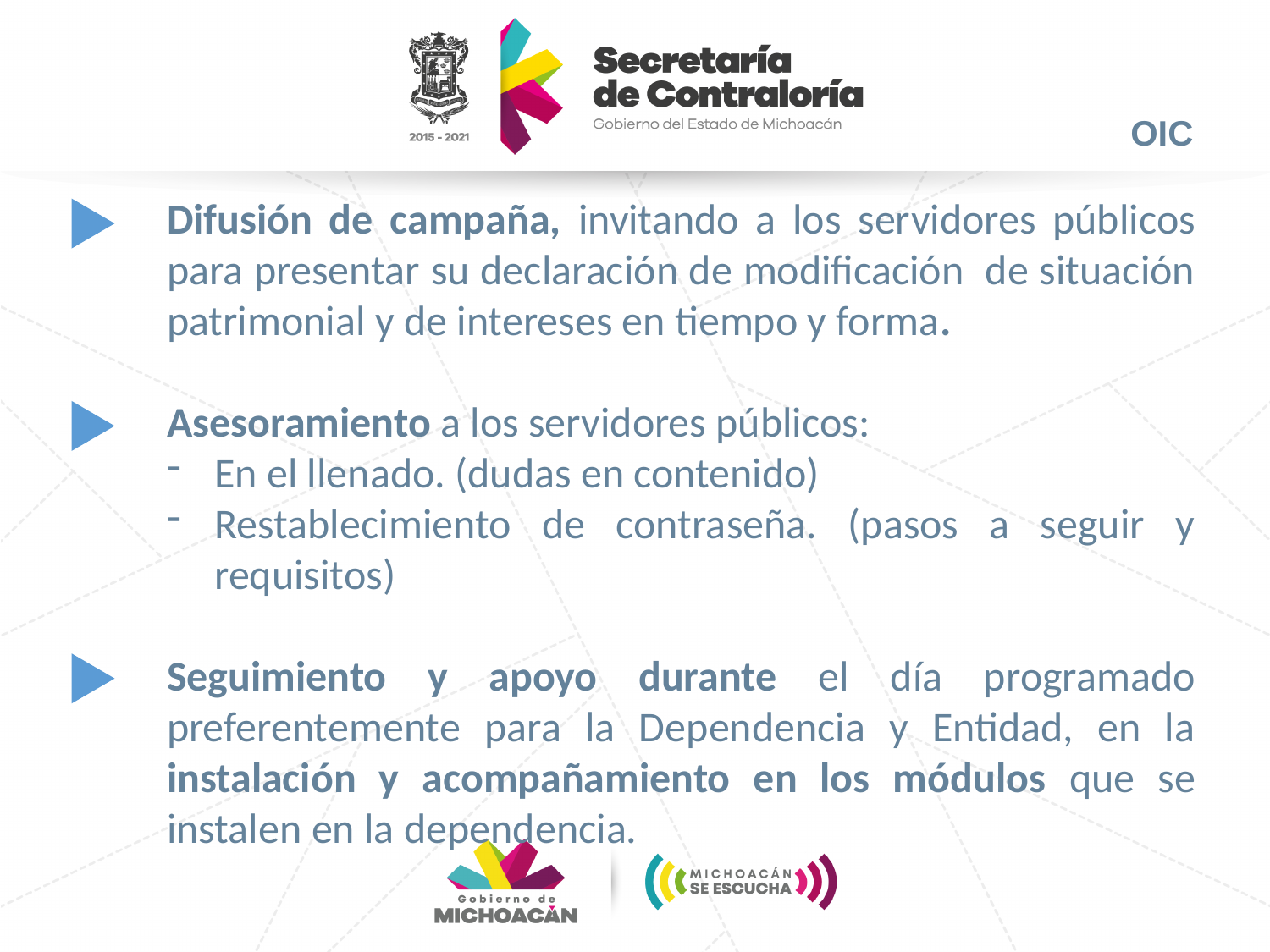

OIC
Difusión de campaña, invitando a los servidores públicos para presentar su declaración de modificación  de situación patrimonial y de intereses en tiempo y forma.

Asesoramiento a los servidores públicos:
En el llenado. (dudas en contenido)
Restablecimiento de contraseña. (pasos a seguir y requisitos)

Seguimiento y apoyo durante el día programado preferentemente para la Dependencia y Entidad, en la instalación y acompañamiento en los módulos que se instalen en la dependencia.